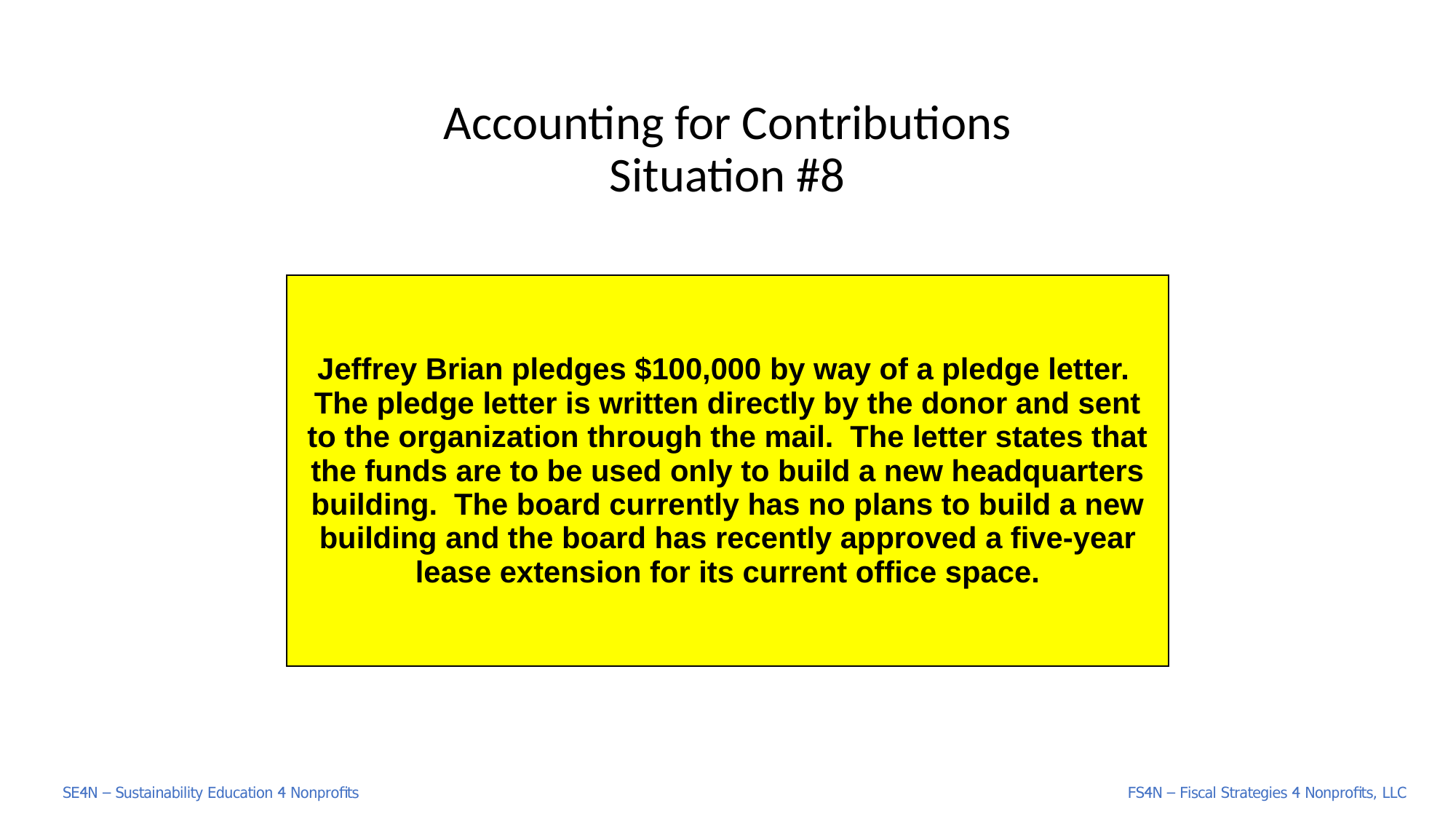

# Accounting for Contributions Situation #8
| Jeffrey Brian pledges $100,000 by way of a pledge letter. The pledge letter is written directly by the donor and sent to the organization through the mail. The letter states that the funds are to be used only to build a new headquarters building. The board currently has no plans to build a new building and the board has recently approved a five-year lease extension for its current office space. |
| --- |
FS4N – Fiscal Strategies 4 Nonprofits, LLC
SE4N – Sustainability Education 4 Nonprofits